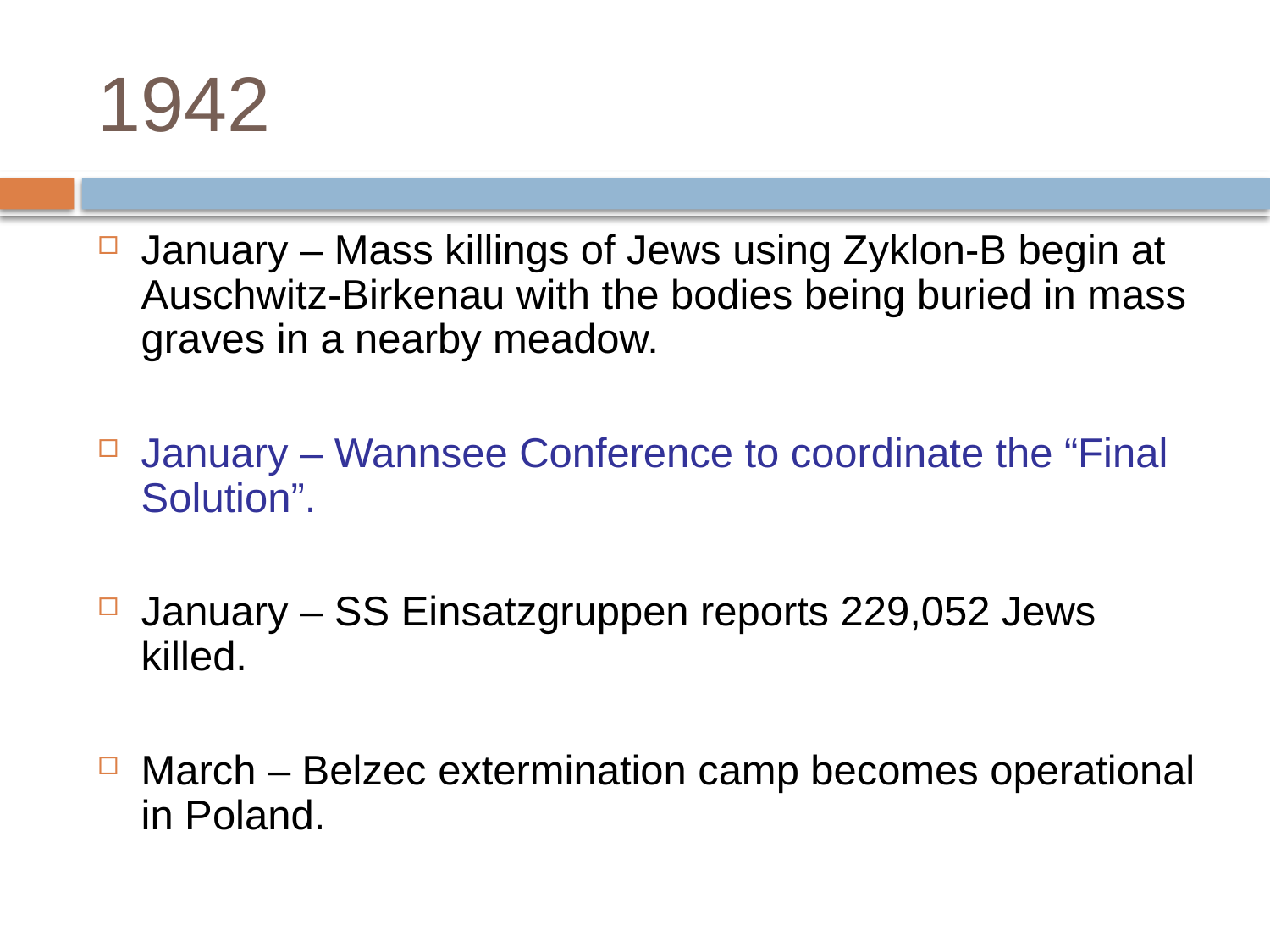

# 1942
January – Mass killings of Jews using Zyklon-B begin at Auschwitz-Birkenau with the bodies being buried in mass graves in a nearby meadow.

January – Wannsee Conference to coordinate the “Final Solution”.

January – SS Einsatzgruppen reports 229,052 Jews killed.

March – Belzec extermination camp becomes operational in Poland.